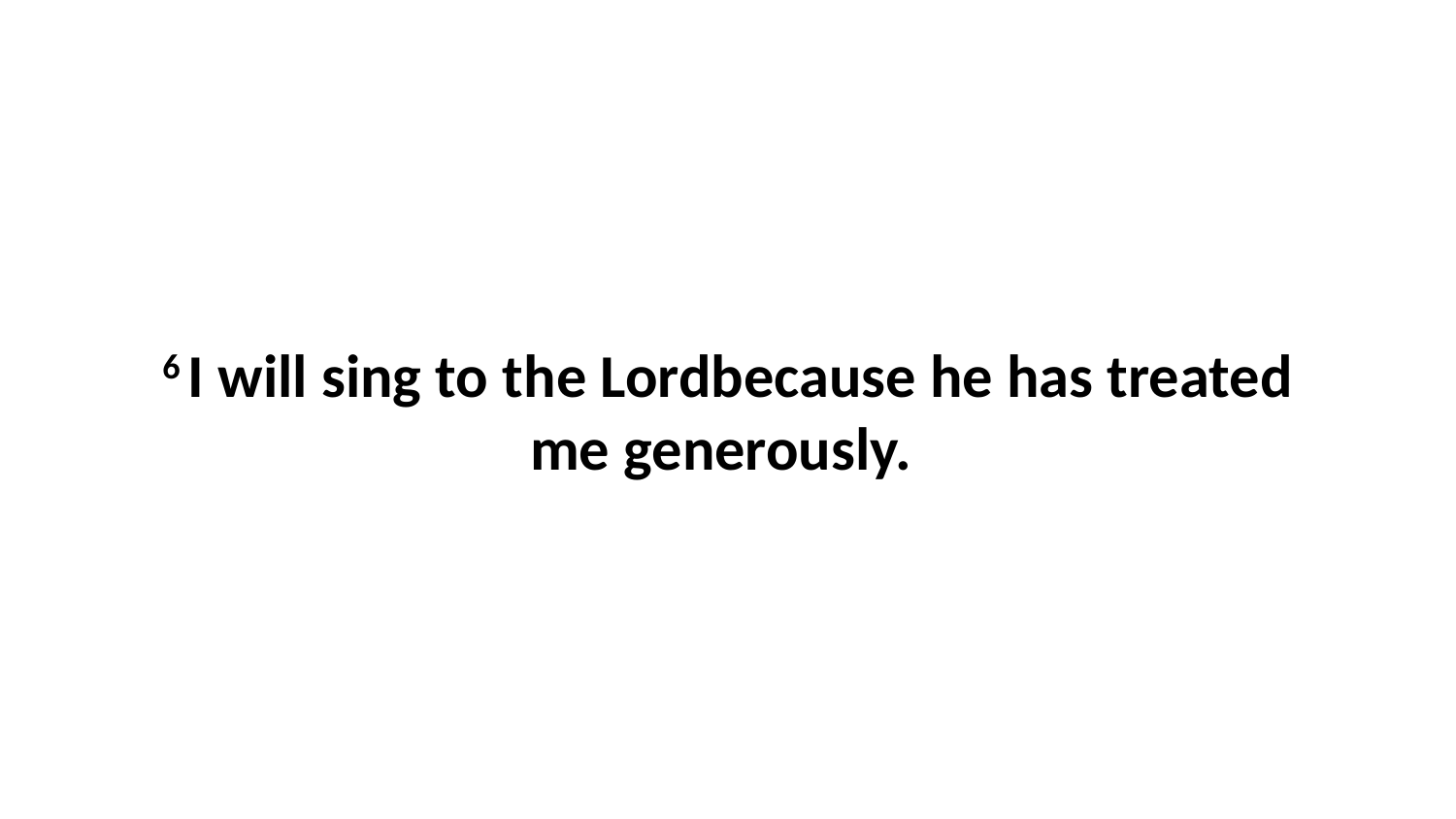

6 I will sing to the Lordbecause he has treated me generously.